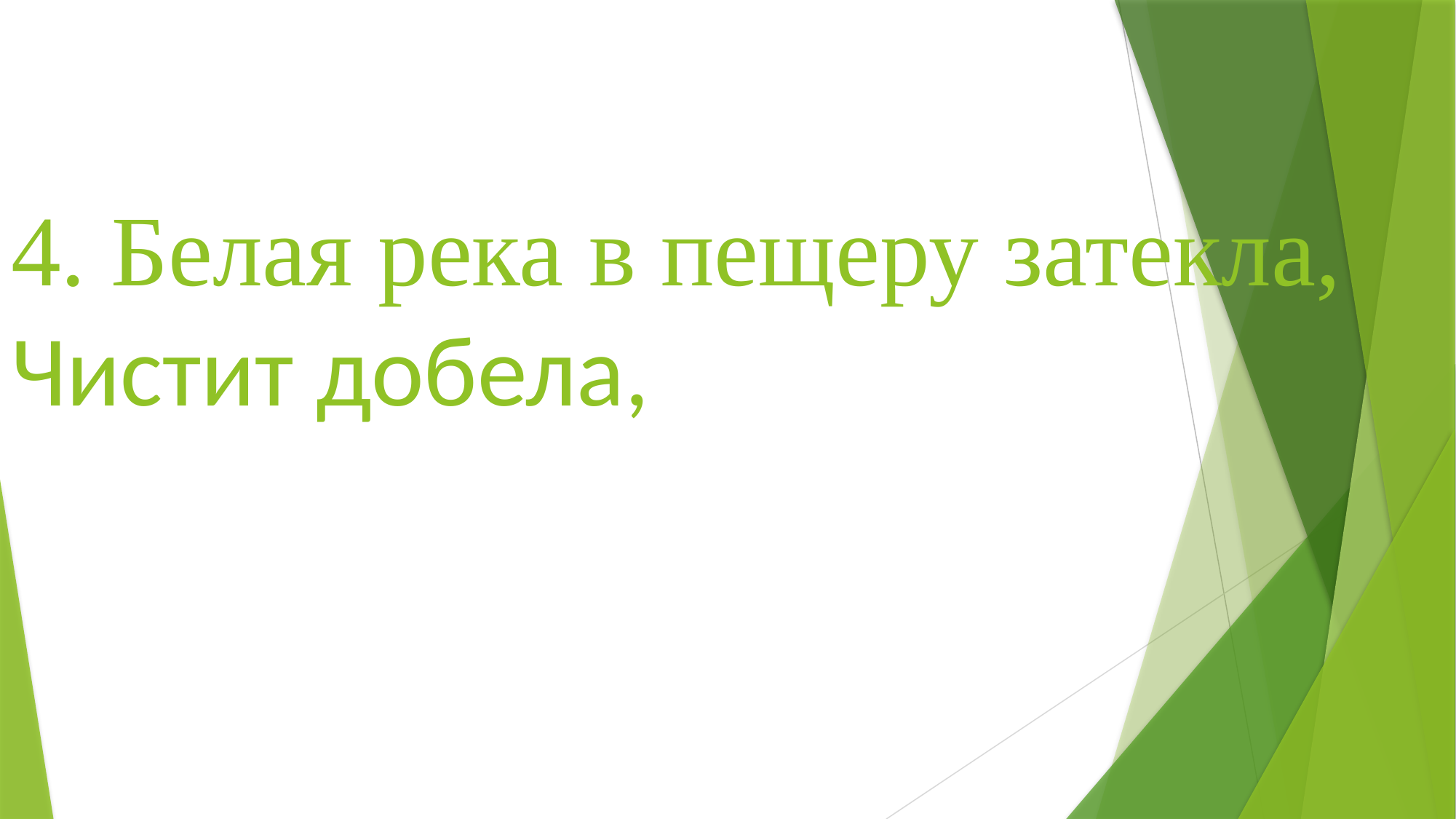

# 4. Белая река в пещеру затекла, Чистит добела,